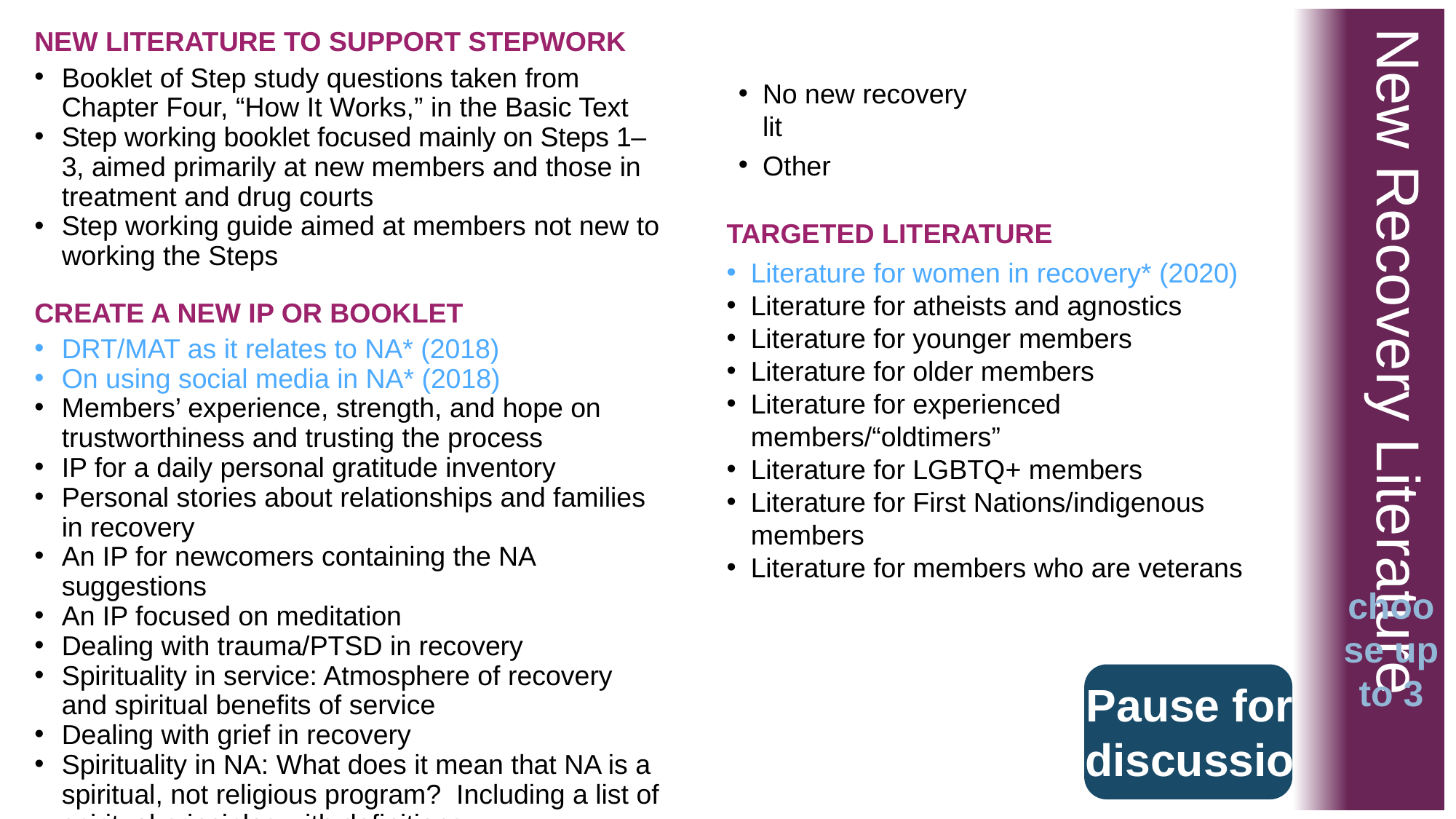

NEW LITERATURE TO SUPPORT STEPWORK
Booklet of Step study questions taken from Chapter Four, “How It Works,” in the Basic Text
Step working booklet focused mainly on Steps 1–3, aimed primarily at new members and those in treatment and drug courts
Step working guide aimed at members not new to working the Steps
CREATE A NEW IP OR BOOKLET
DRT/MAT as it relates to NA* (2018)
On using social media in NA* (2018)
Members’ experience, strength, and hope on trustworthiness and trusting the process
IP for a daily personal gratitude inventory
Personal stories about relationships and families in recovery
An IP for newcomers containing the NA suggestions
An IP focused on meditation
Dealing with trauma/PTSD in recovery
Spirituality in service: Atmosphere of recovery and spiritual benefits of service
Dealing with grief in recovery
Spirituality in NA: What does it mean that NA is a spiritual, not religious program?  Including a list of spiritual principles with definitions
No new recovery lit
Other

TARGETED LITERATURE
Literature for women in recovery* (2020)
Literature for atheists and agnostics
Literature for younger members
Literature for older members
Literature for experienced members/“oldtimers”
Literature for LGBTQ+ members
Literature for First Nations/indigenous members
Literature for members who are veterans

New Recovery Literature
choose up to 3

Pause for discussion